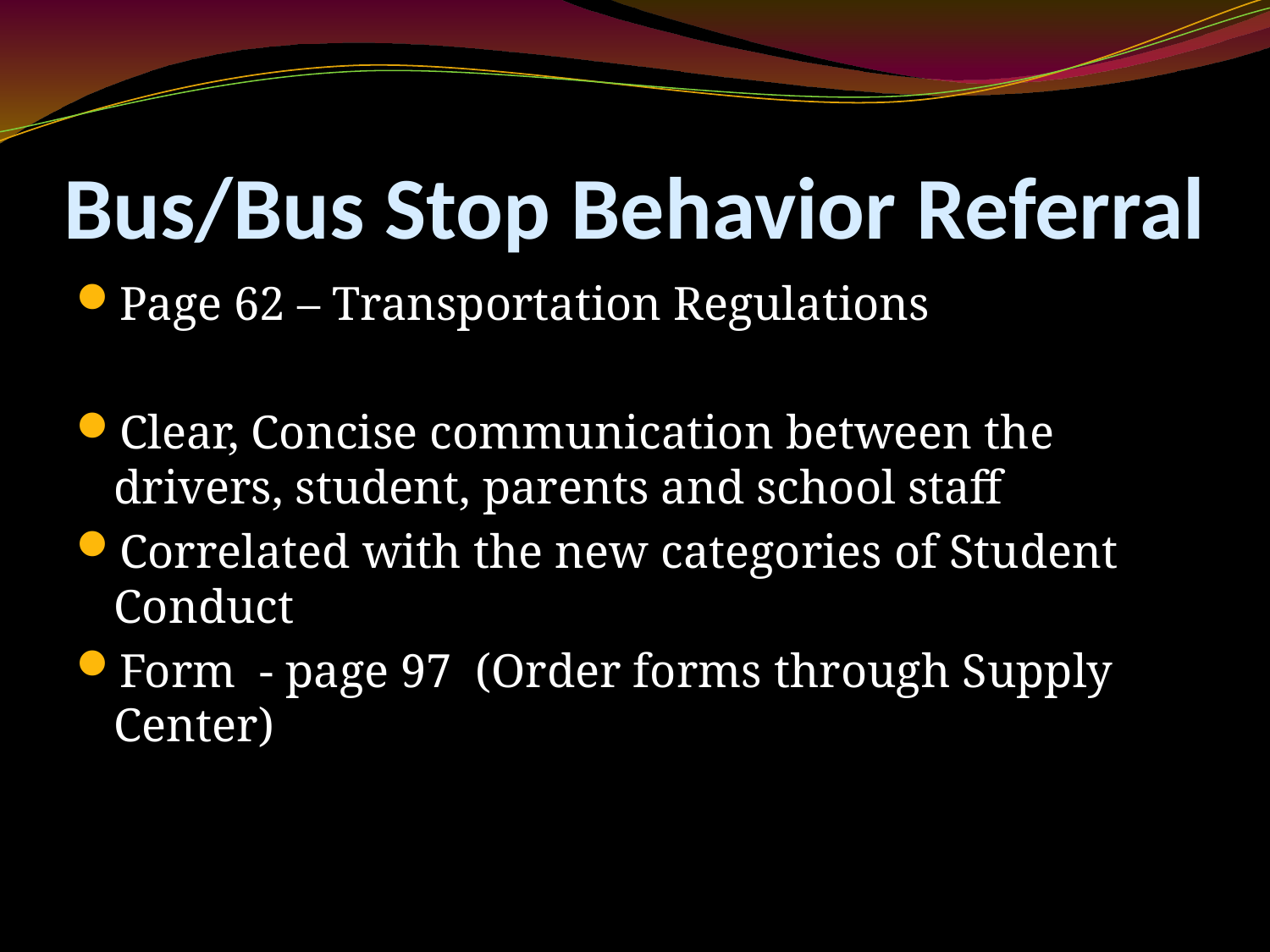

# Bus/Bus Stop Behavior Referral
Page 62 – Transportation Regulations

Clear, Concise communication between the drivers, student, parents and school staff
Correlated with the new categories of Student Conduct
Form  - page 97  (Order forms through Supply Center)